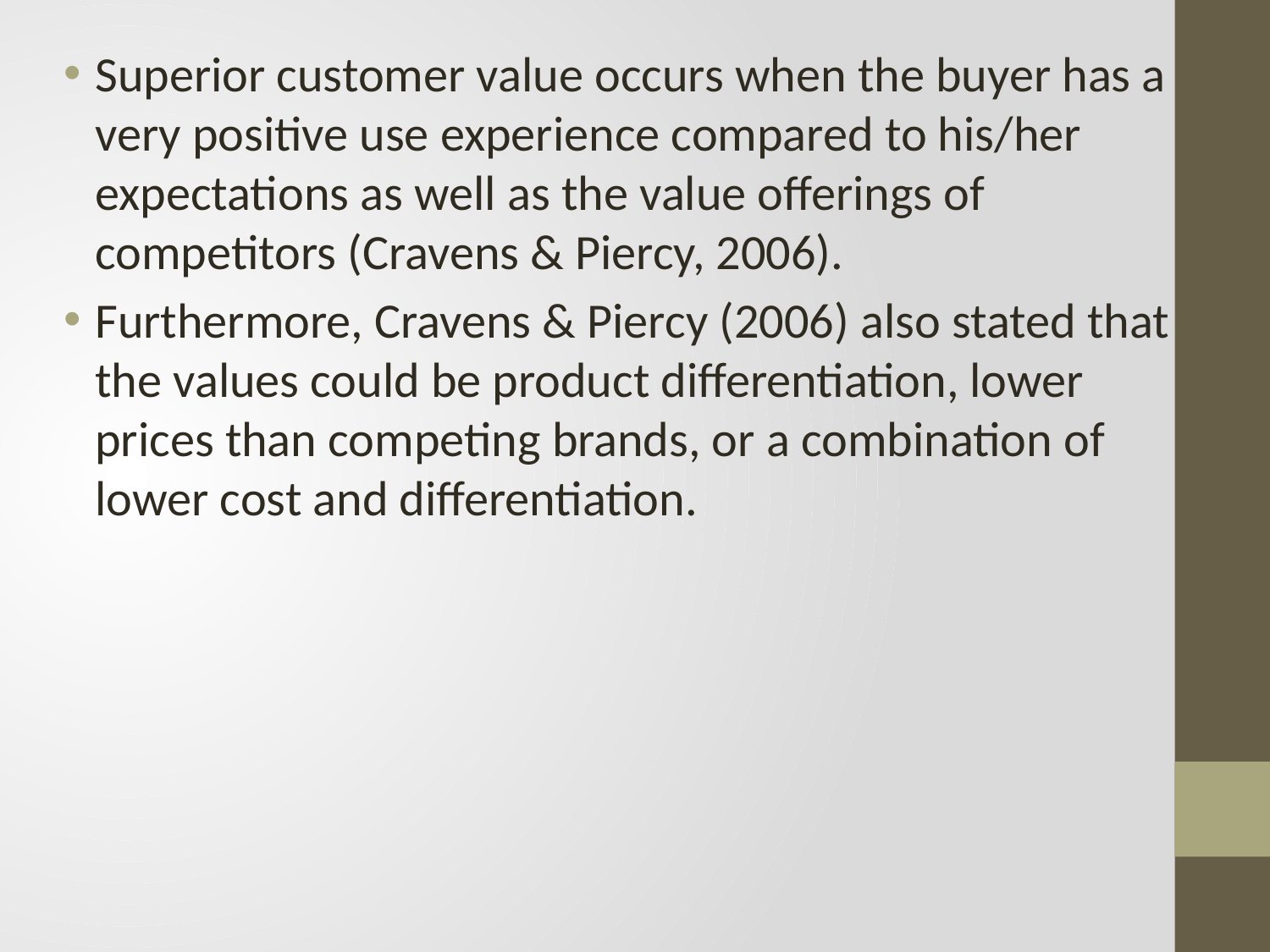

Superior customer value occurs when the buyer has a very positive use experience compared to his/her expectations as well as the value offerings of competitors (Cravens & Piercy, 2006).
Furthermore, Cravens & Piercy (2006) also stated that the values could be product differentiation, lower prices than competing brands, or a combination of lower cost and differentiation.